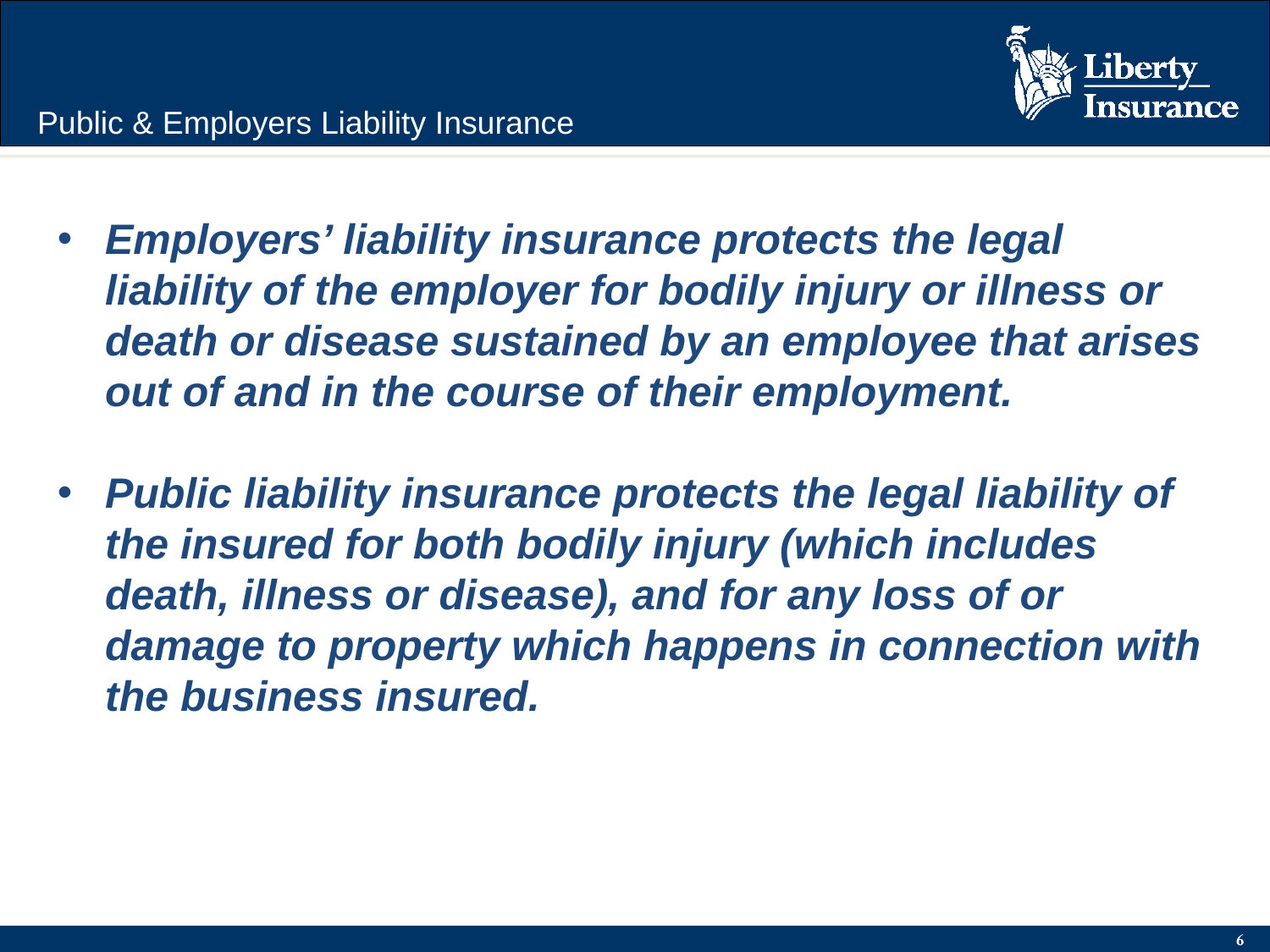

Public & Employers Liability Insurance
Employers’ liability insurance protects the legal liability of the employer for bodily injury or illness or death or disease sustained by an employee that arises out of and in the course of their employment.

Public liability insurance protects the legal liability of the insured for both bodily injury (which includes death, illness or disease), and for any loss of or damage to property which happens in connection with the business insured.